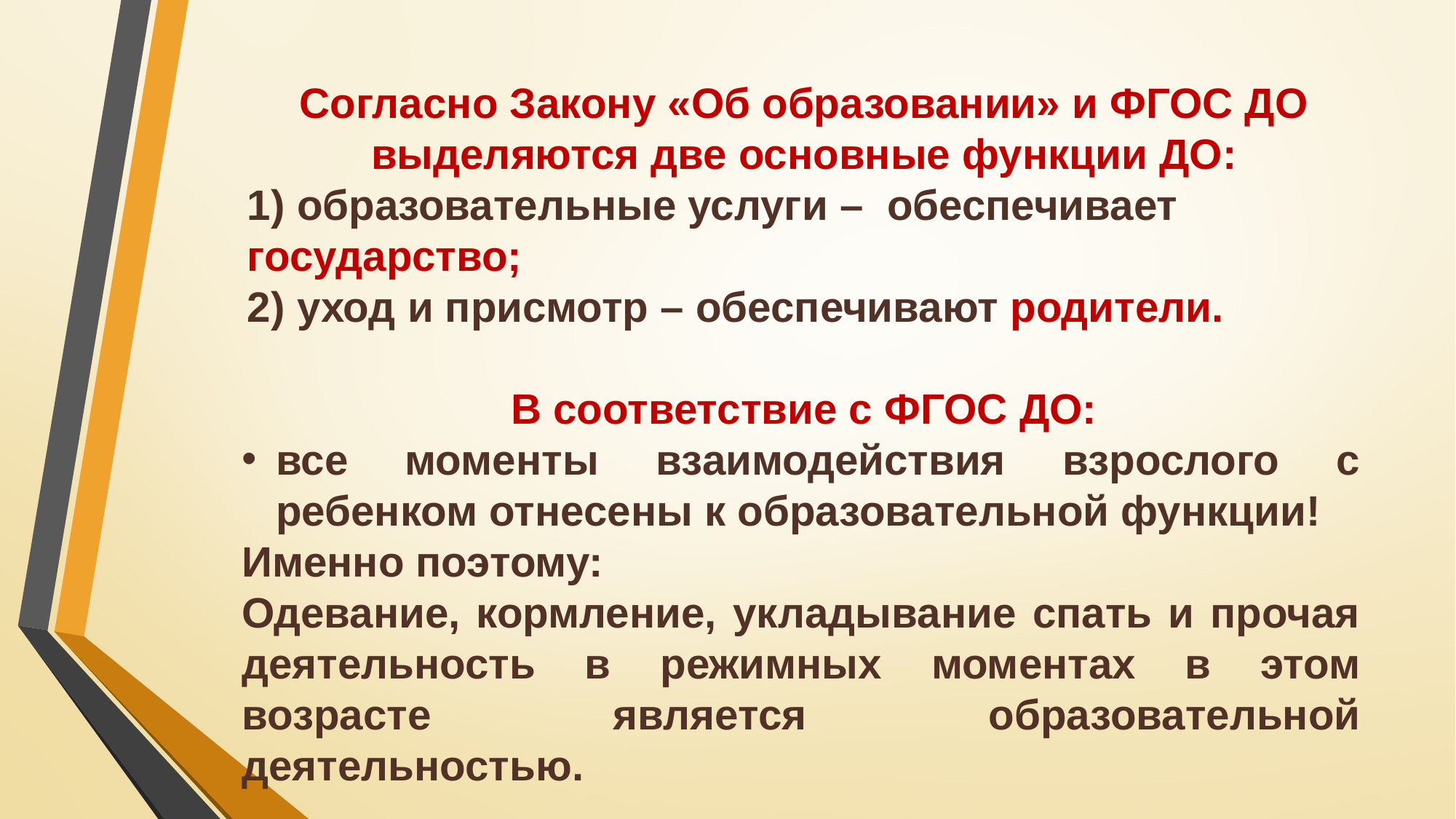

Согласно Закону «Об образовании» и ФГОС ДО выделяются две основные функции ДО:
1) образовательные услуги –  обеспечивает государство;
2) уход и присмотр – обеспечивают родители.

В соответствие с ФГОС ДО:
все моменты взаимодействия взрослого с ребенком отнесены к образовательной функции!
Именно поэтому:
Одевание, кормление, укладывание спать и прочая деятельность в режимных моментах в этом возрасте является образовательной деятельностью.